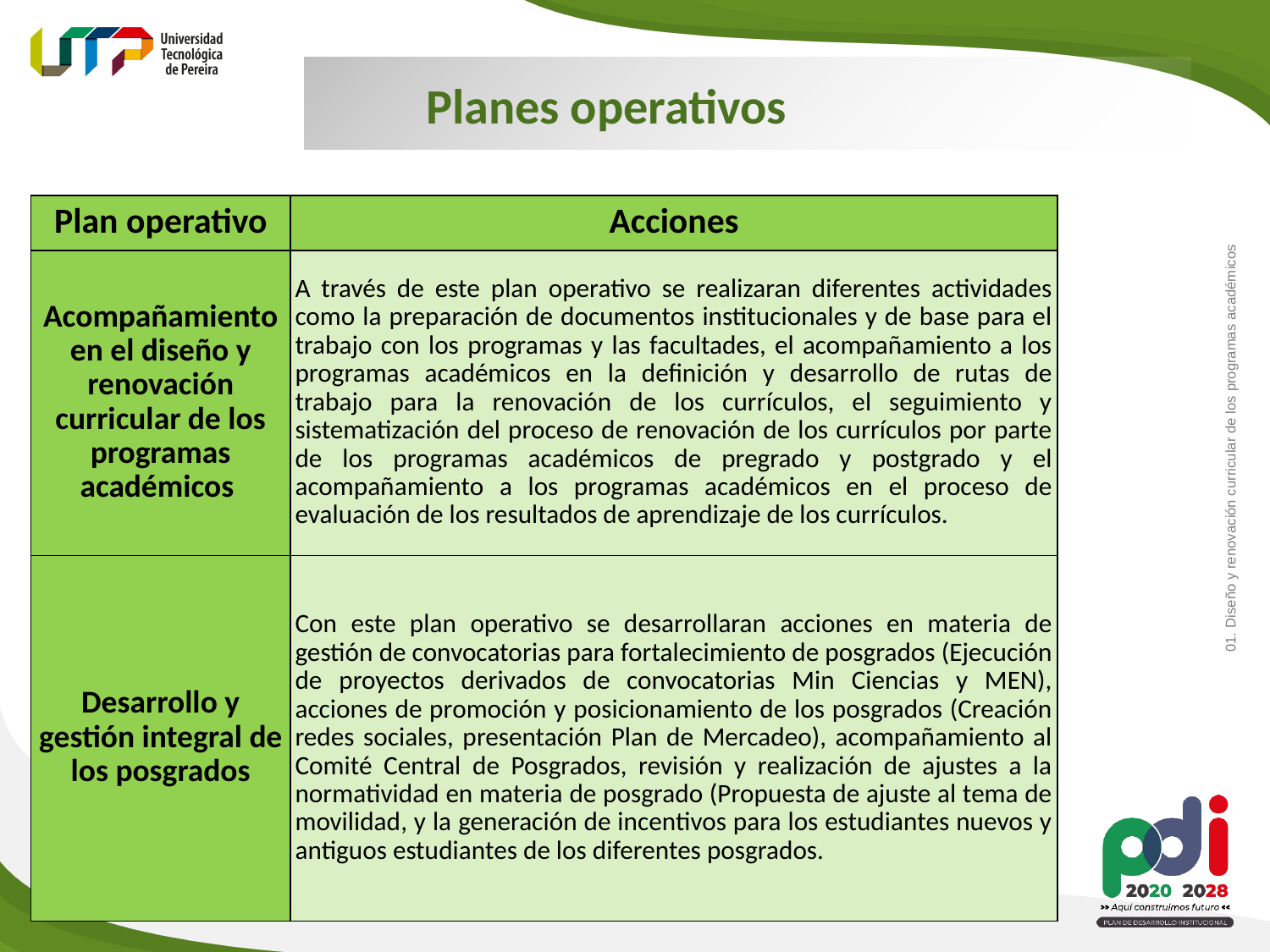

Planes operativos
| Plan operativo | Acciones |
| --- | --- |
| Acompañamiento en el diseño y renovación curricular de los programas académicos | A través de este plan operativo se realizaran diferentes actividades como la preparación de documentos institucionales y de base para el trabajo con los programas y las facultades, el acompañamiento a los programas académicos en la definición y desarrollo de rutas de trabajo para la renovación de los currículos, el seguimiento y sistematización del proceso de renovación de los currículos por parte de los programas académicos de pregrado y postgrado y el acompañamiento a los programas académicos en el proceso de evaluación de los resultados de aprendizaje de los currículos. |
| Desarrollo y gestión integral de los posgrados | Con este plan operativo se desarrollaran acciones en materia de gestión de convocatorias para fortalecimiento de posgrados (Ejecución de proyectos derivados de convocatorias Min Ciencias y MEN), acciones de promoción y posicionamiento de los posgrados (Creación redes sociales, presentación Plan de Mercadeo), acompañamiento al Comité Central de Posgrados, revisión y realización de ajustes a la normatividad en materia de posgrado (Propuesta de ajuste al tema de movilidad, y la generación de incentivos para los estudiantes nuevos y antiguos estudiantes de los diferentes posgrados. |
01. Diseño y renovación curricular de los programas académicos